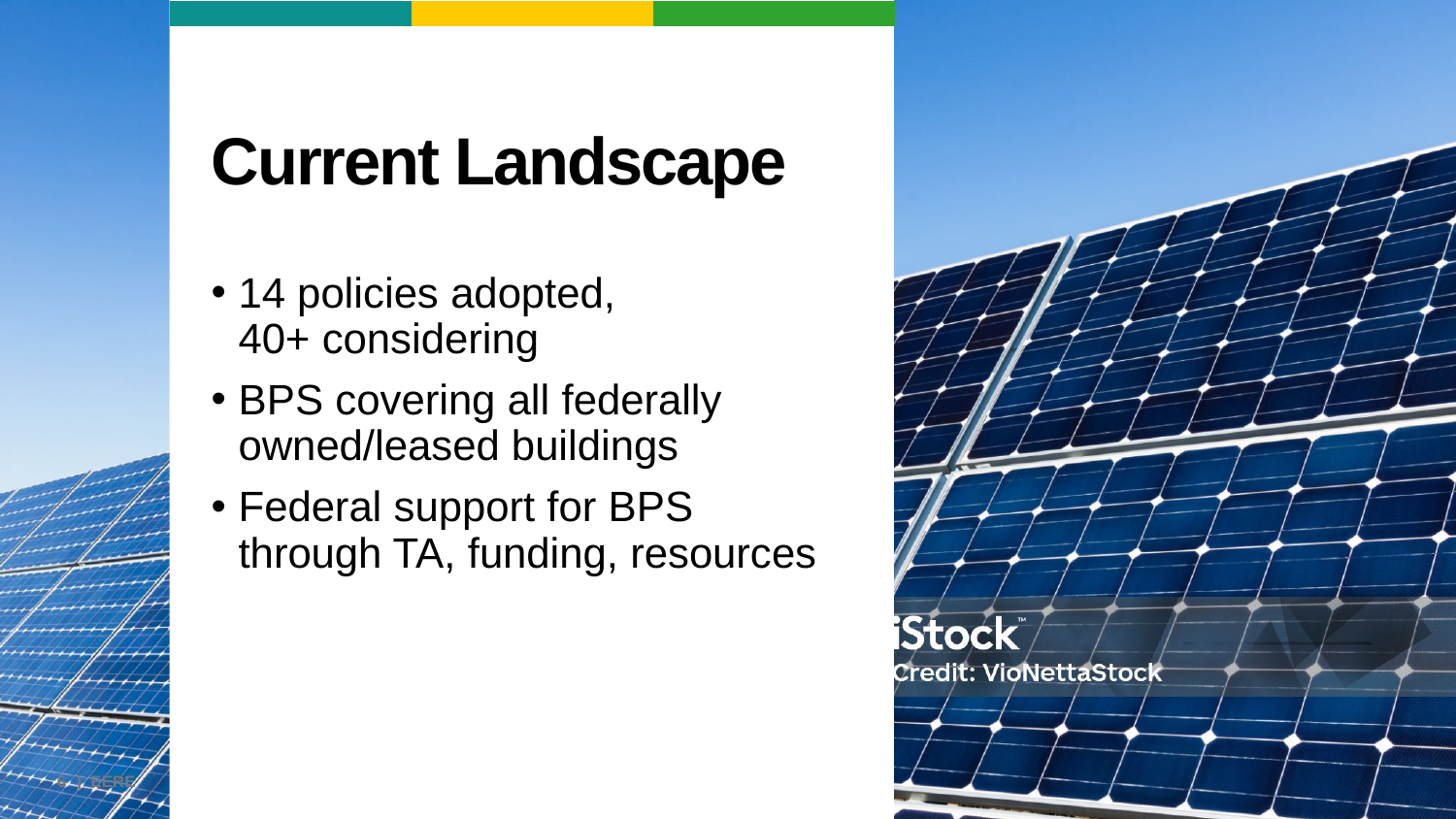

# Current Landscape
14 policies adopted,
40+ considering
BPS covering all federally owned/leased buildings
Federal support for BPS through TA, funding, resources
6
|  EERE